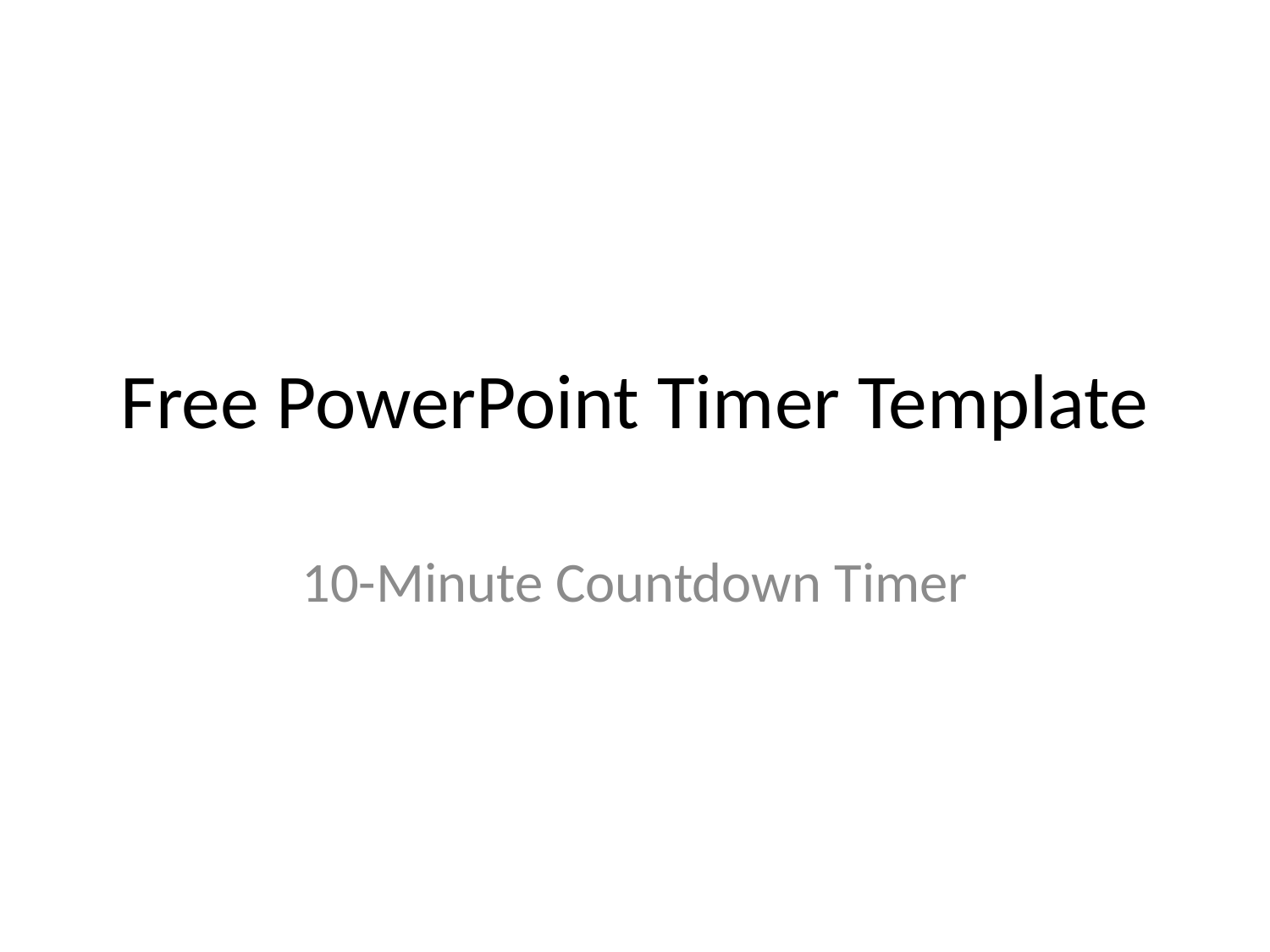

# Free PowerPoint Timer Template
10-Minute Countdown Timer